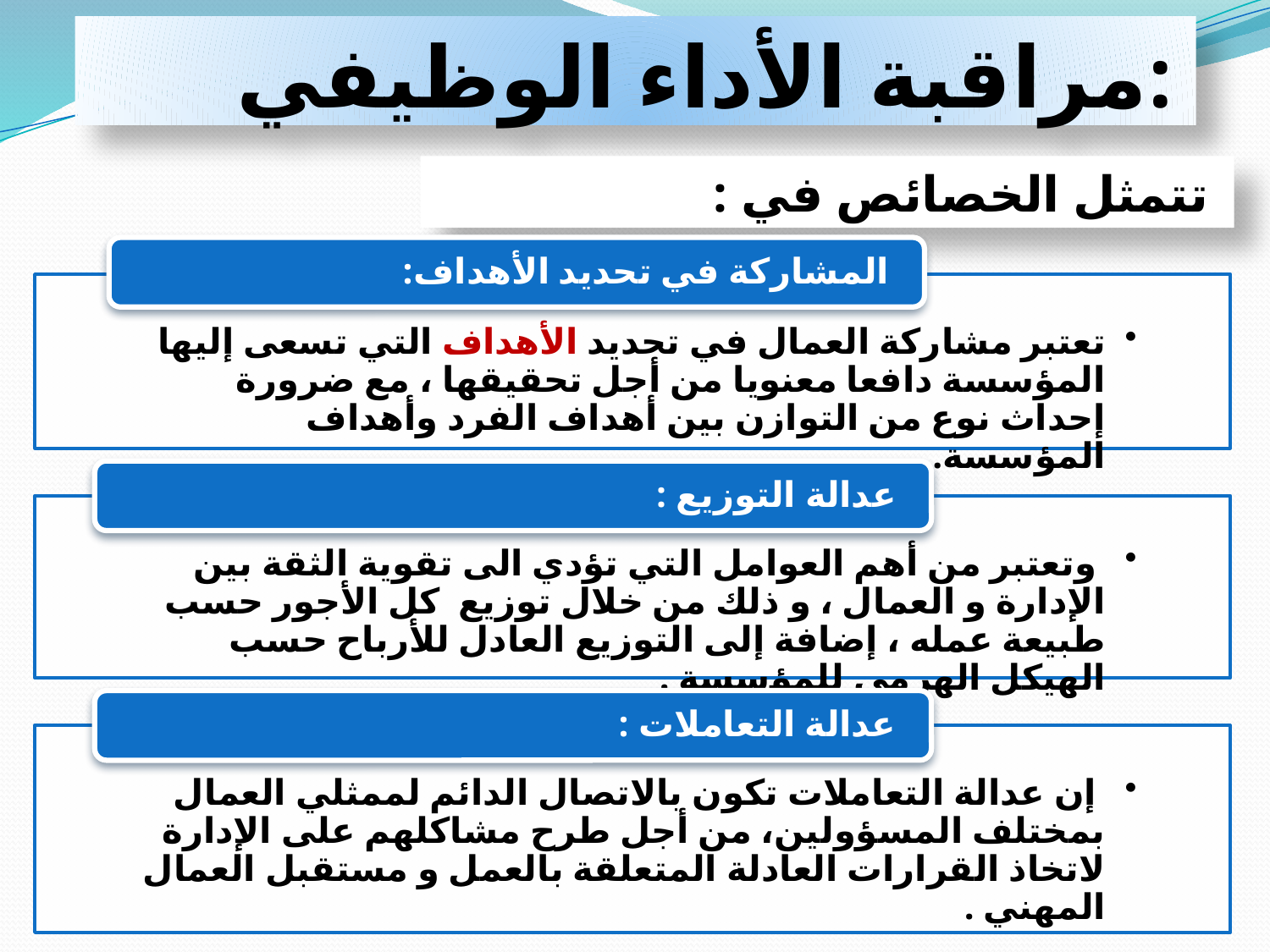

# مراقبة الأداء الوظيفي:
 تتمثل الخصائص في :
تعتبر مشاركة العمال في تحديد الأهداف التي تسعى إليها المؤسسة دافعا معنويا من أجل تحقيقها ، مع ضرورة إحداث نوع من التوازن بين أهداف الفرد وأهداف المؤسسة.
المشاركة في تحديد الأهداف:
 وتعتبر من أهم العوامل التي تؤدي الى تقوية الثقة بين الإدارة و العمال ، و ذلك من خلال توزيع  كل الأجور حسب طبيعة عمله ، إضافة إلى التوزيع العادل للأرباح حسب الهيكل الهرمي للمؤسسة .
عدالة التوزيع :
 إن عدالة التعاملات تكون بالاتصال الدائم لممثلي العمال بمختلف المسؤولين، من أجل طرح مشاكلهم على الإدارة لاتخاذ القرارات العادلة المتعلقة بالعمل و مستقبل العمال المهني .
عدالة التعاملات :